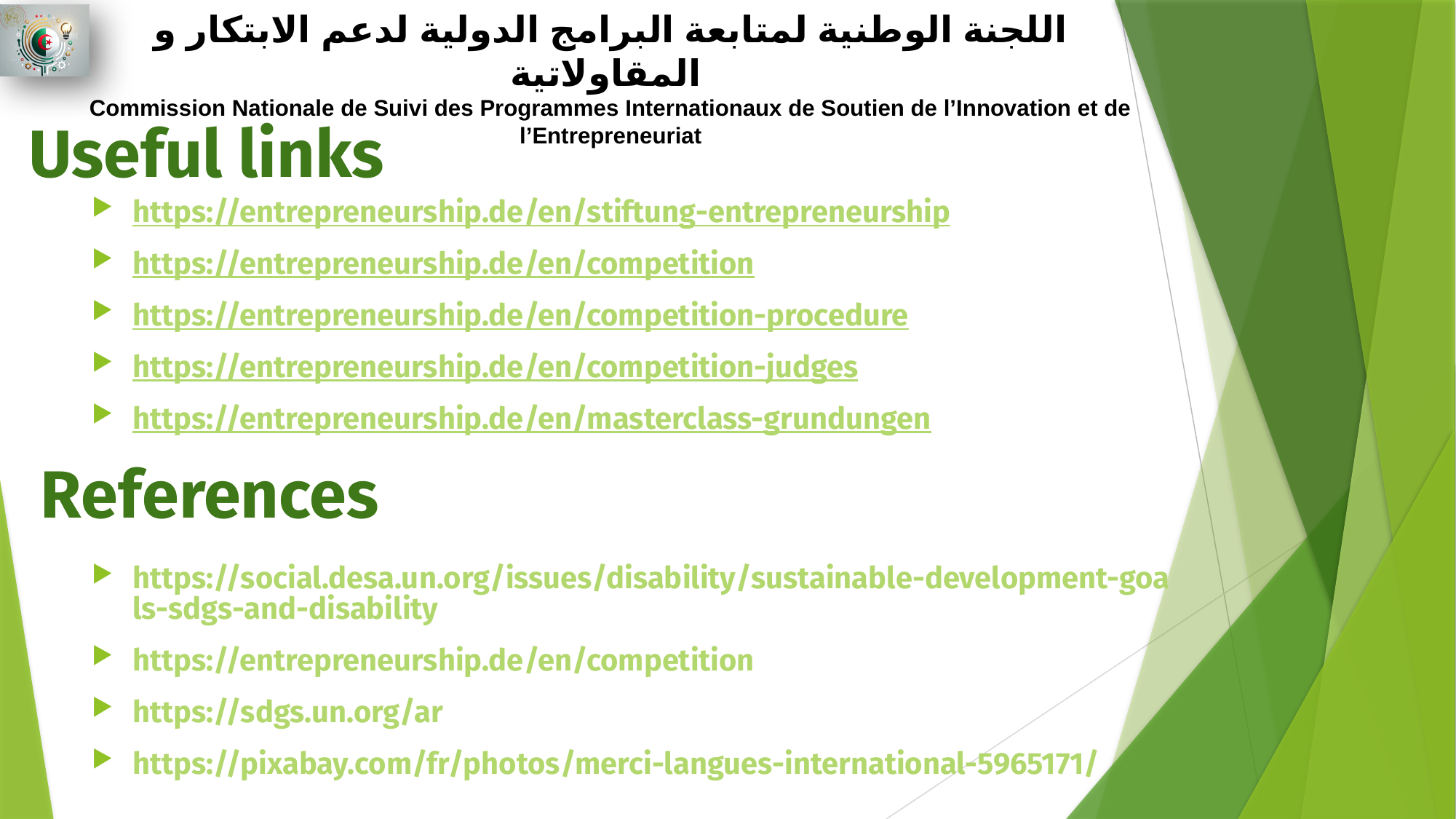

# Useful links
https://entrepreneurship.de/en/stiftung-entrepreneurship
https://entrepreneurship.de/en/competition
https://entrepreneurship.de/en/competition-procedure
https://entrepreneurship.de/en/competition-judges
https://entrepreneurship.de/en/masterclass-grundungen
References
https://social.desa.un.org/issues/disability/sustainable-development-goals-sdgs-and-disability
https://entrepreneurship.de/en/competition
https://sdgs.un.org/ar
https://pixabay.com/fr/photos/merci-langues-international-5965171/